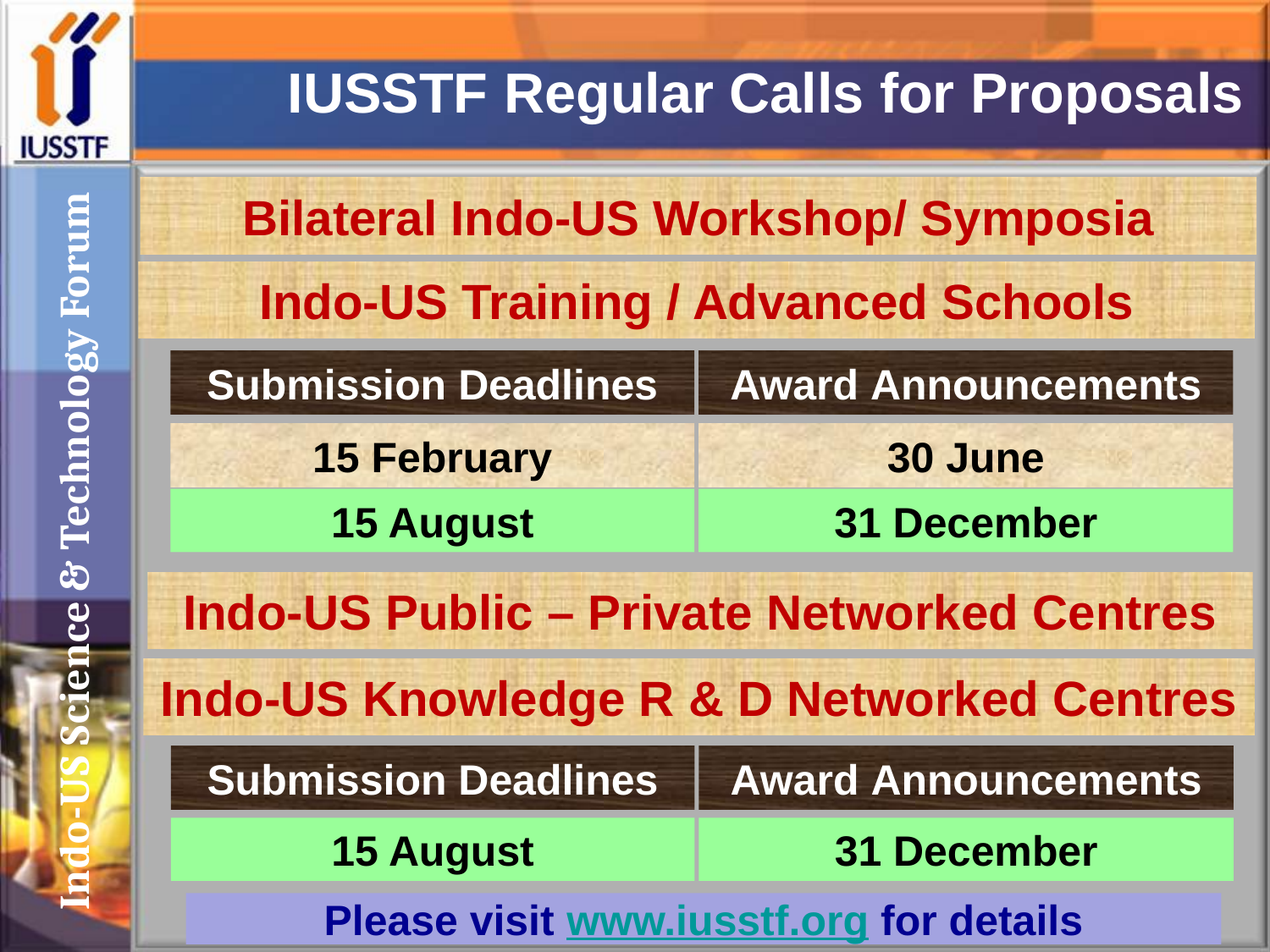

IUSSTF Regular Calls for Proposals
Bilateral Indo-US Workshop/ Symposia
Indo-US Training / Advanced Schools
Award Announcements
Submission Deadlines
30 June
15 February
31 December
15 August
Indo-US Science & Technology Forum
Indo-US Public – Private Networked Centres
Indo-US Knowledge R & D Networked Centres
Award Announcements
Submission Deadlines
31 December
15 August
Please visit www.iusstf.org for details